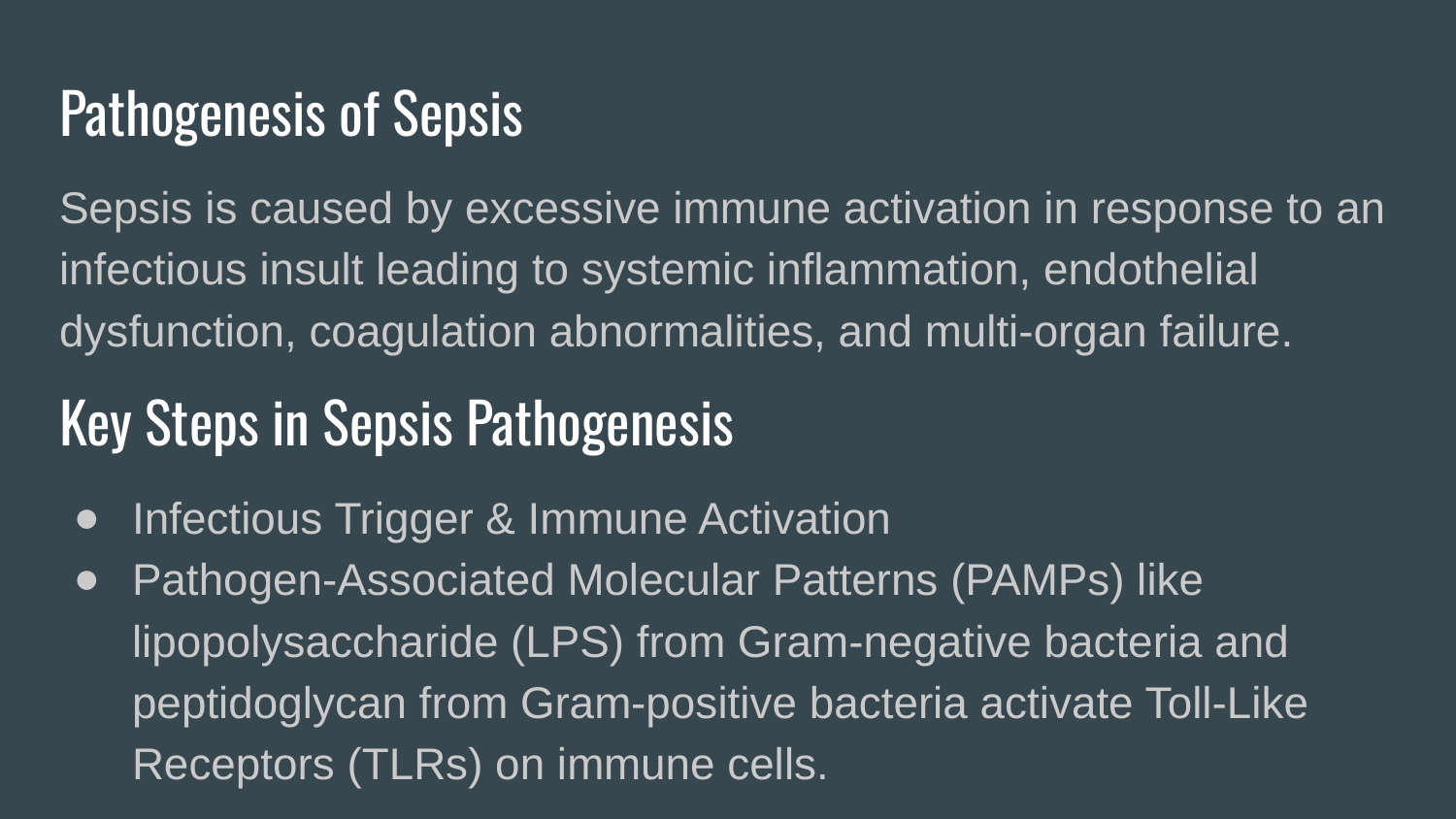

Pathogenesis of Sepsis
Sepsis is caused by excessive immune activation in response to an infectious insult leading to systemic inflammation, endothelial dysfunction, coagulation abnormalities, and multi-organ failure.
Key Steps in Sepsis Pathogenesis
Infectious Trigger & Immune Activation
Pathogen-Associated Molecular Patterns (PAMPs) like lipopolysaccharide (LPS) from Gram-negative bacteria and peptidoglycan from Gram-positive bacteria activate Toll-Like Receptors (TLRs) on immune cells.